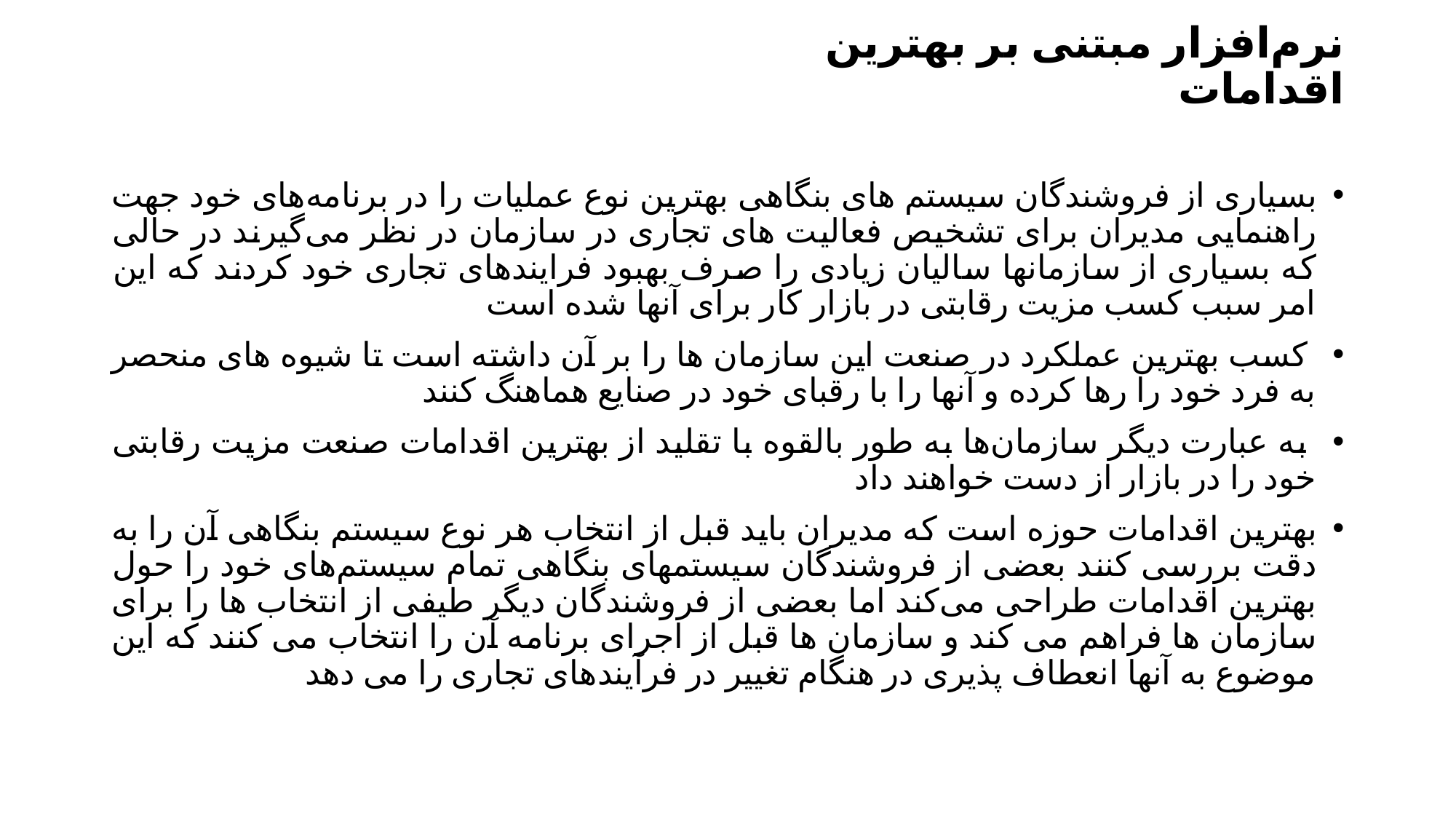

# نرم‌افزار مبتنی بر بهترین اقدامات
بسیاری از فروشندگان سیستم های بنگاهی بهترین نوع عملیات را در برنامه‌های خود جهت راهنمایی مدیران برای تشخیص فعالیت های تجاری در سازمان در نظر می‌گیرند در حالی که بسیاری از سازمانها سالیان زیادی را صرف بهبود فرایندهای تجاری خود کردند که این امر سبب کسب مزیت رقابتی در بازار کار برای آنها شده است
 کسب بهترین عملکرد در صنعت این سازمان ها را بر آن داشته است تا شیوه های منحصر به فرد خود را رها کرده و آنها را با رقبای خود در صنایع هماهنگ کنند
 به عبارت دیگر سازمان‌ها به طور بالقوه با تقلید از بهترین اقدامات صنعت مزیت رقابتی خود را در بازار از دست خواهند داد
بهترین اقدامات حوزه است که مدیران باید قبل از انتخاب هر نوع سیستم بنگاهی آن را به دقت بررسی کنند بعضی از فروشندگان سیستمهای بنگاهی تمام سیستم‌های خود را حول بهترین اقدامات طراحی می‌کند اما بعضی از فروشندگان دیگر طیفی از انتخاب ها را برای سازمان ها فراهم می کند و سازمان ها قبل از اجرای برنامه آن را انتخاب می کنند که این موضوع به آنها انعطاف پذیری در هنگام تغییر در فرآیندهای تجاری را می دهد